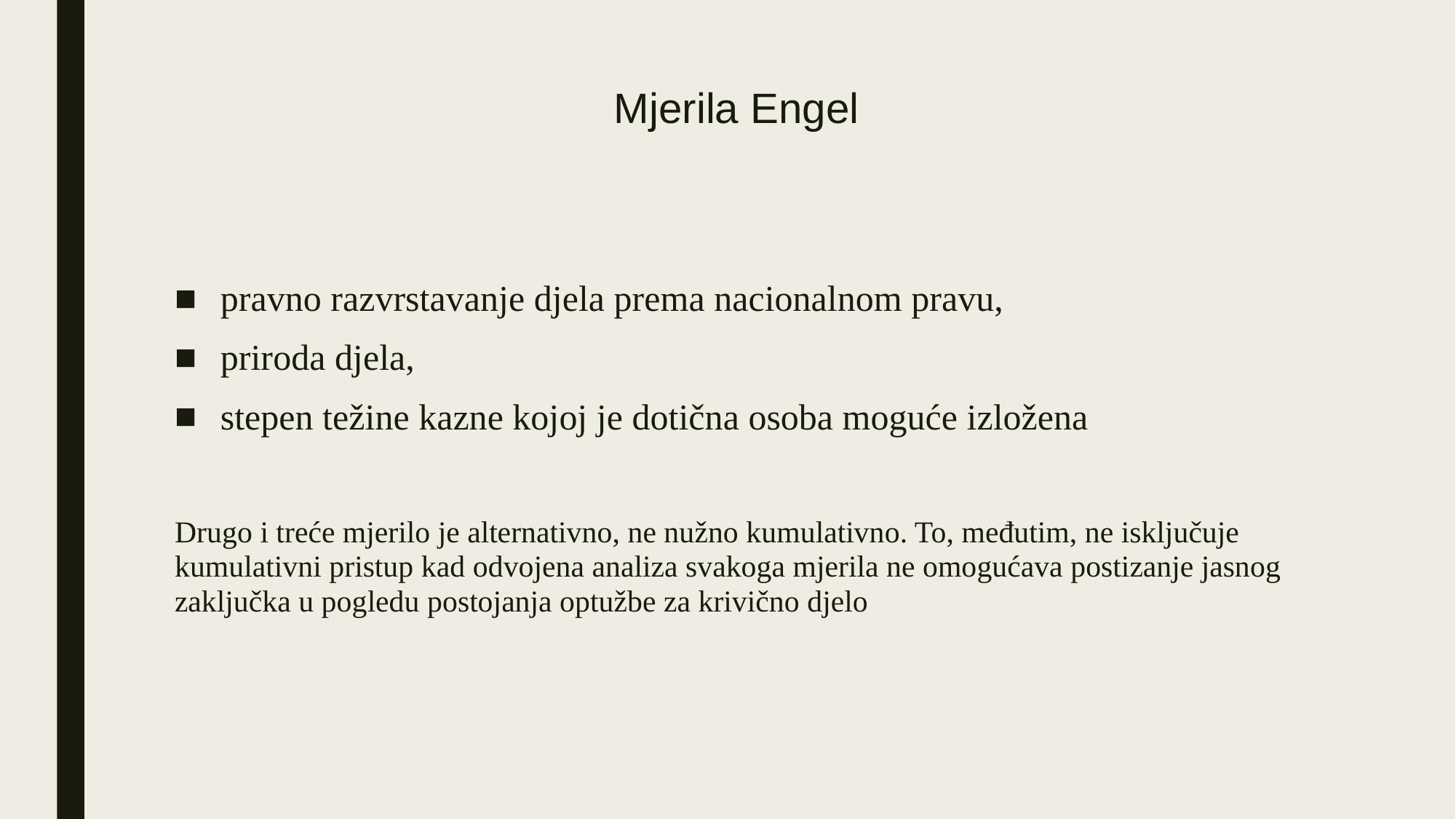

# Mjerila Engel
pravno razvrstavanje djela prema nacionalnom pravu,
priroda djela,
stepen težine kazne kojoj je dotična osoba moguće izložena

Drugo i treće mjerilo je alternativno, ne nužno kumulativno. To, međutim, ne isključuje kumulativni pristup kad odvojena analiza svakoga mjerila ne omogućava postizanje jasnog zaključka u pogledu postojanja optužbe za krivično djelo